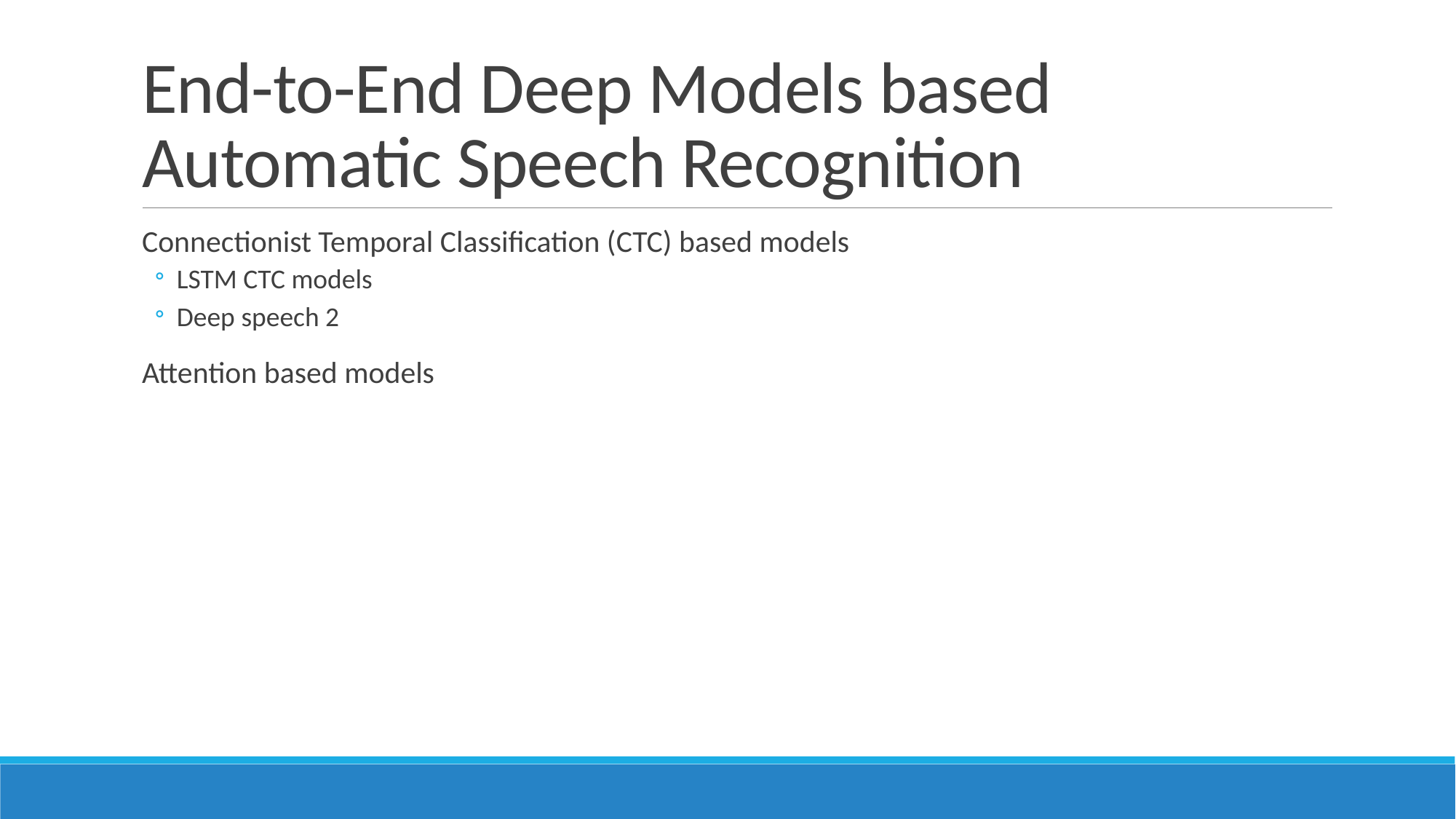

# End-to-End Deep Models based Automatic Speech Recognition
Connectionist Temporal Classification (CTC) based models
LSTM CTC models
Deep speech 2
Attention based models